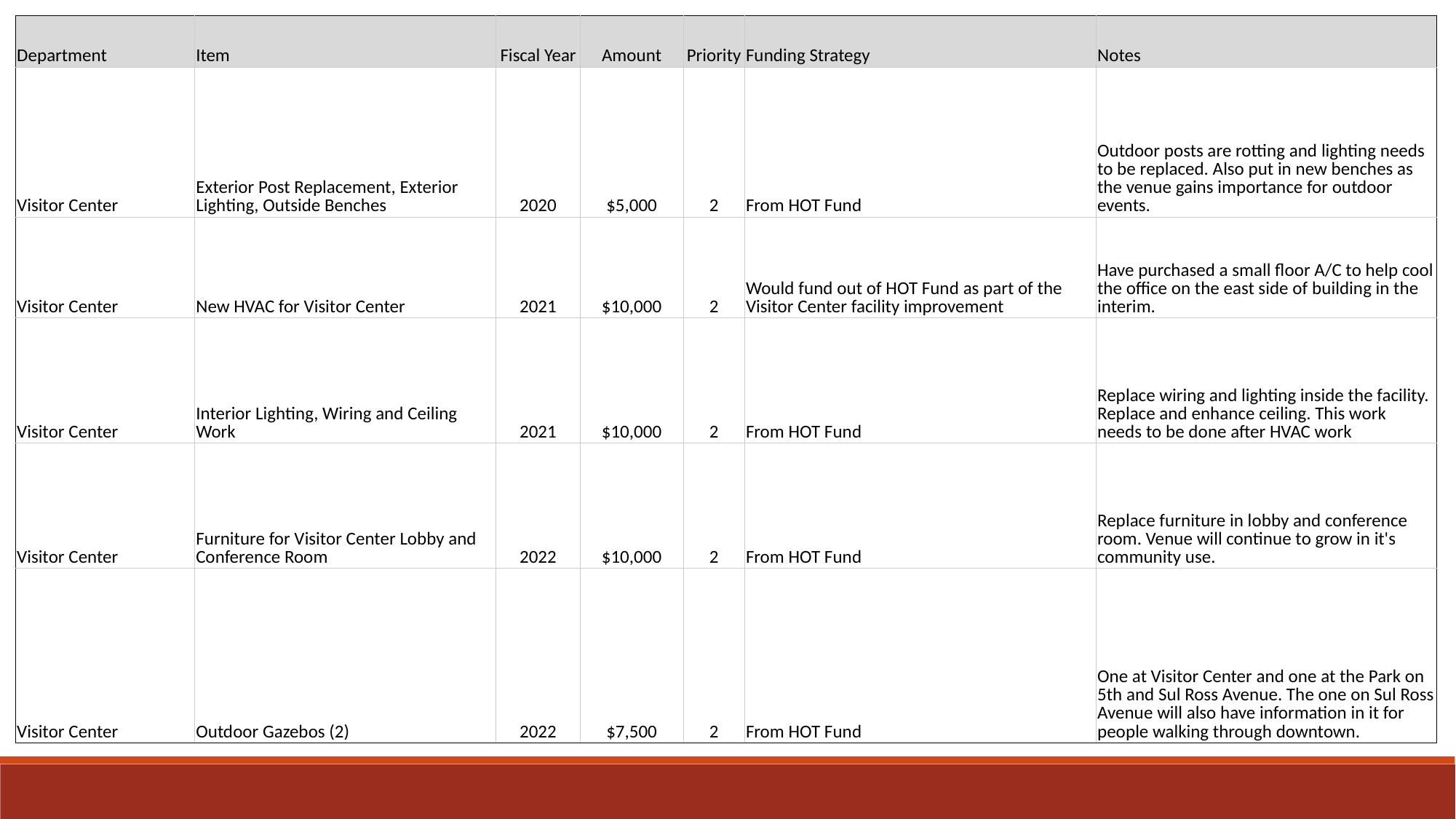

| Department | Item | Fiscal Year | Amount | Priority | Funding Strategy | Notes |
| --- | --- | --- | --- | --- | --- | --- |
| Visitor Center | Exterior Post Replacement, Exterior Lighting, Outside Benches | 2020 | $5,000 | 2 | From HOT Fund | Outdoor posts are rotting and lighting needs to be replaced. Also put in new benches as the venue gains importance for outdoor events. |
| Visitor Center | New HVAC for Visitor Center | 2021 | $10,000 | 2 | Would fund out of HOT Fund as part of the Visitor Center facility improvement | Have purchased a small floor A/C to help cool the office on the east side of building in the interim. |
| Visitor Center | Interior Lighting, Wiring and Ceiling Work | 2021 | $10,000 | 2 | From HOT Fund | Replace wiring and lighting inside the facility. Replace and enhance ceiling. This work needs to be done after HVAC work |
| Visitor Center | Furniture for Visitor Center Lobby and Conference Room | 2022 | $10,000 | 2 | From HOT Fund | Replace furniture in lobby and conference room. Venue will continue to grow in it's community use. |
| Visitor Center | Outdoor Gazebos (2) | 2022 | $7,500 | 2 | From HOT Fund | One at Visitor Center and one at the Park on 5th and Sul Ross Avenue. The one on Sul Ross Avenue will also have information in it for people walking through downtown. |